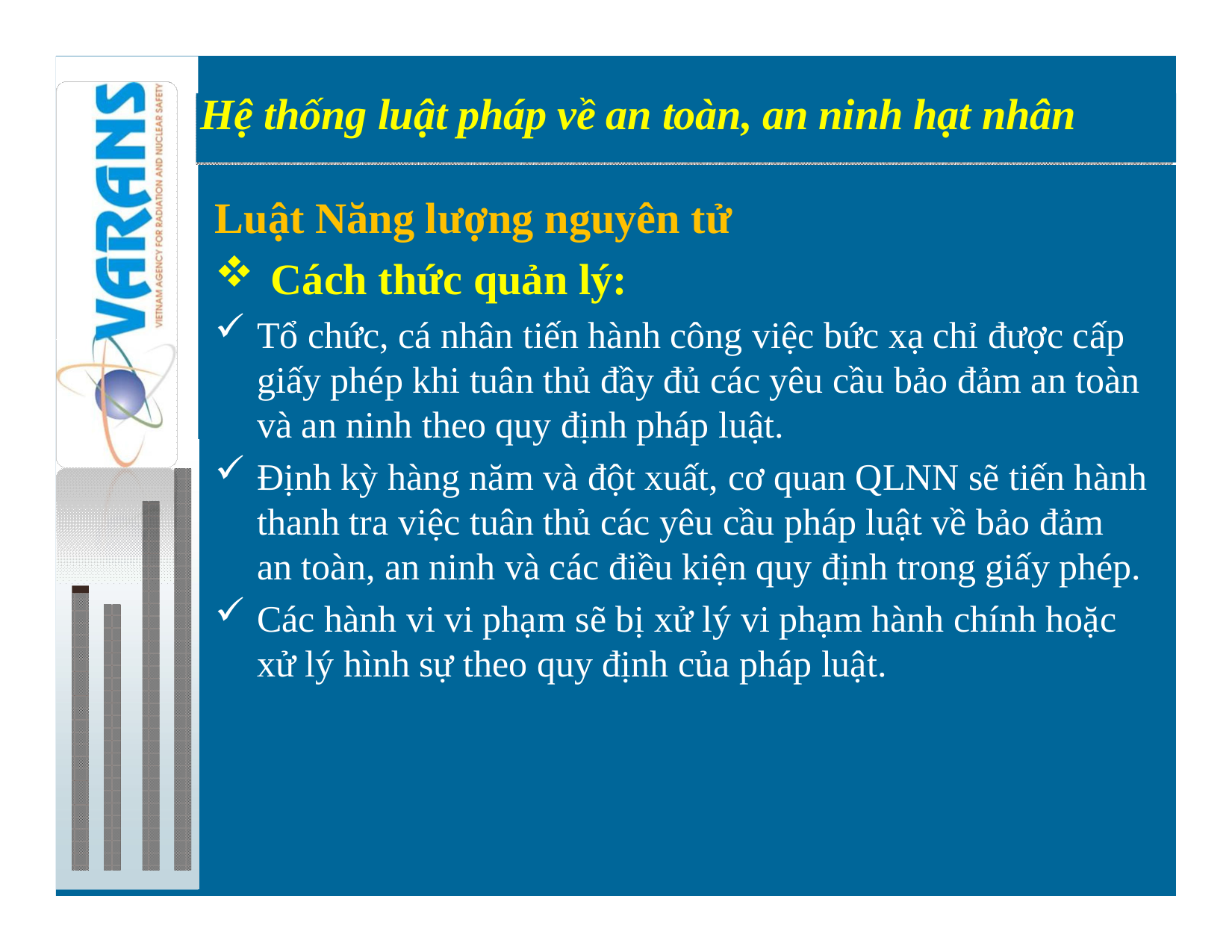

Hệ thống luật pháp về an toàn, an ninh hạt nhân

Preparations for introduction of nuclear power

Luật Năng lượng nguyên tử
Cách thức quản lý:
Tổ chức, cá nhân tiến hành công việc bức xạ chỉ được cấp giấy phép khi tuân thủ đầy đủ các yêu cầu bảo đảm an toàn và an ninh theo quy định pháp luật.
Định kỳ hàng năm và đột xuất, cơ quan QLNN sẽ tiến hành thanh tra việc tuân thủ các yêu cầu pháp luật về bảo đảm an toàn, an ninh và các điều kiện quy định trong giấy phép.
Các hành vi vi phạm sẽ bị xử lý vi phạm hành chính hoặc xử lý hình sự theo quy định của pháp luật.